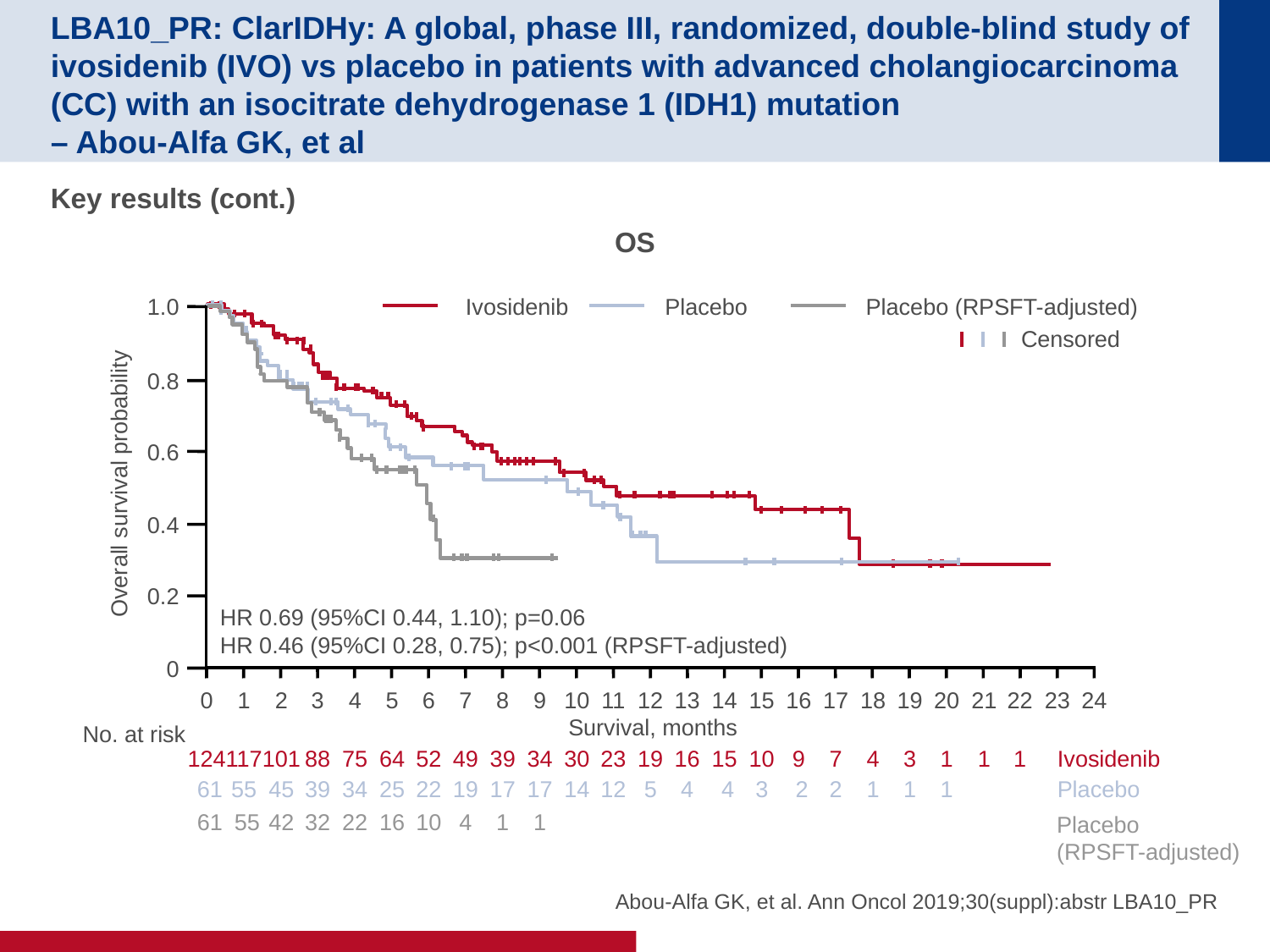

# LBA10_PR: ClarIDHy: A global, phase III, randomized, double-blind study of ivosidenib (IVO) vs placebo in patients with advanced cholangiocarcinoma (CC) with an isocitrate dehydrogenase 1 (IDH1) mutation – Abou-Alfa GK, et al
Key results (cont.)
OS
Ivosidenib
Placebo
Placebo (RPSFT-adjusted)
1.0

Survival, months

Censored
0.8

0.6

Overall survival probability
0.4

0.2

HR 0.69 (95%CI 0.44, 1.10); p=0.06
HR 0.46 (95%CI 0.28, 0.75); p<0.001 (RPSFT-adjusted)
0

0
1
2
3
4
5
6
7
8
9
10
11
12
13
14
15
16
17
18
19
20
21
22
23
24
No. at risk
Ivosidenib
117
52
30
15
4
1
124
101
88
75
64
49
39
34
23
19
16
10
9
7
3
1
1
Placebo
 61
55
45
39
34
25
22
19
17
17
14
12
5
4
 4
3
 2
2
1
1
1
 61
 55
42
32
22
16
10
4
1
1
Placebo
(RPSFT-adjusted)
Abou-Alfa GK, et al. Ann Oncol 2019;30(suppl):abstr LBA10_PR